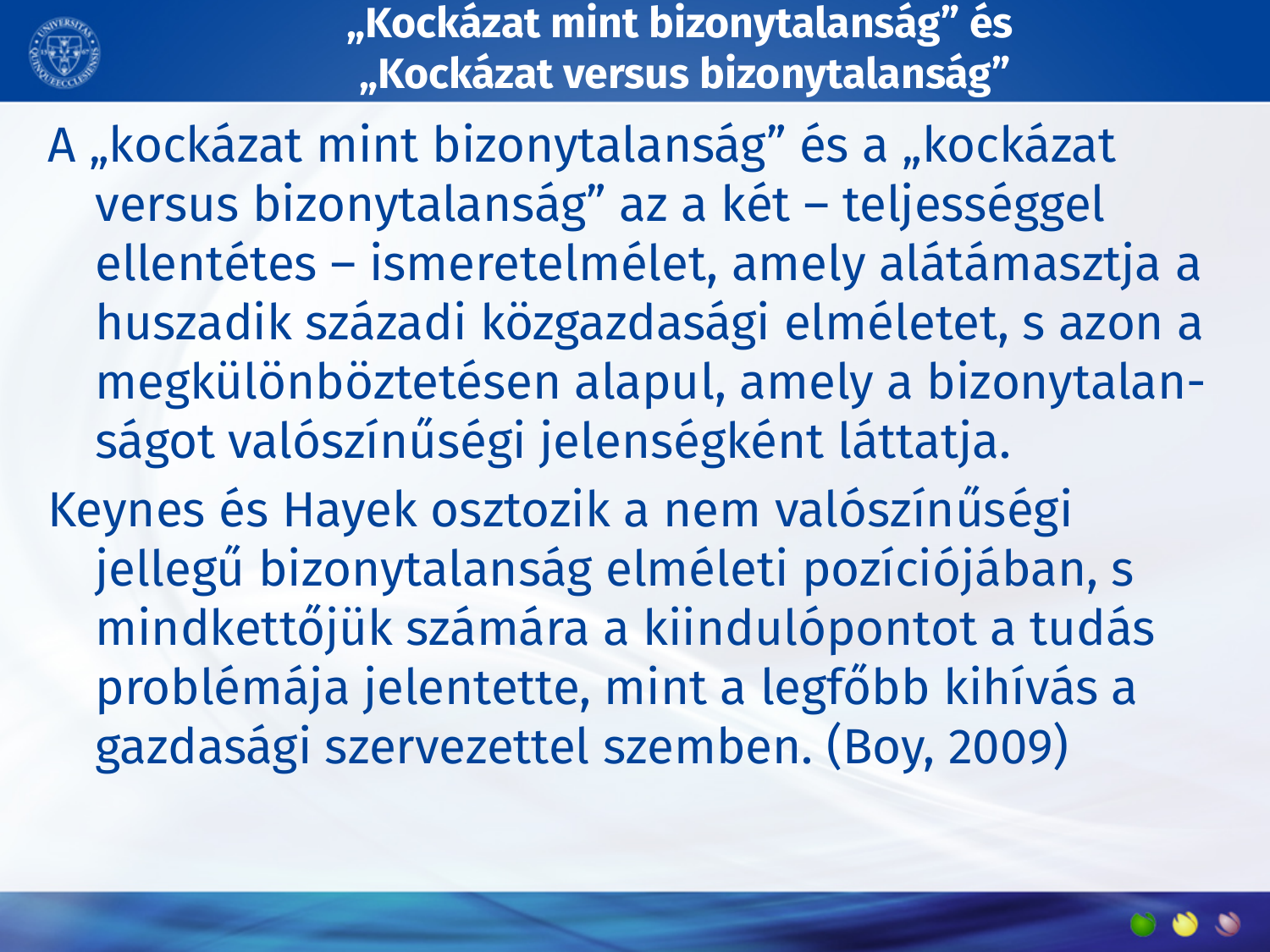

# „Kockázat mint bizonytalanság” és „Kockázat versus bizonytalanság”
A „kockázat mint bizonytalanság” és a „kockázat versus bizonytalanság” az a két – teljességgel ellentétes – ismeretelmélet, amely alátámasztja a huszadik századi közgazdasági elméletet, s azon a megkülönböztetésen alapul, amely a bizonytalan-ságot valószínűségi jelenségként láttatja.
Keynes és Hayek osztozik a nem valószínűségi jellegű bizonytalanság elméleti pozíciójában, s mindkettőjük számára a kiindulópontot a tudás problémája jelentette, mint a legfőbb kihívás a gazdasági szervezettel szemben. (Boy, 2009)